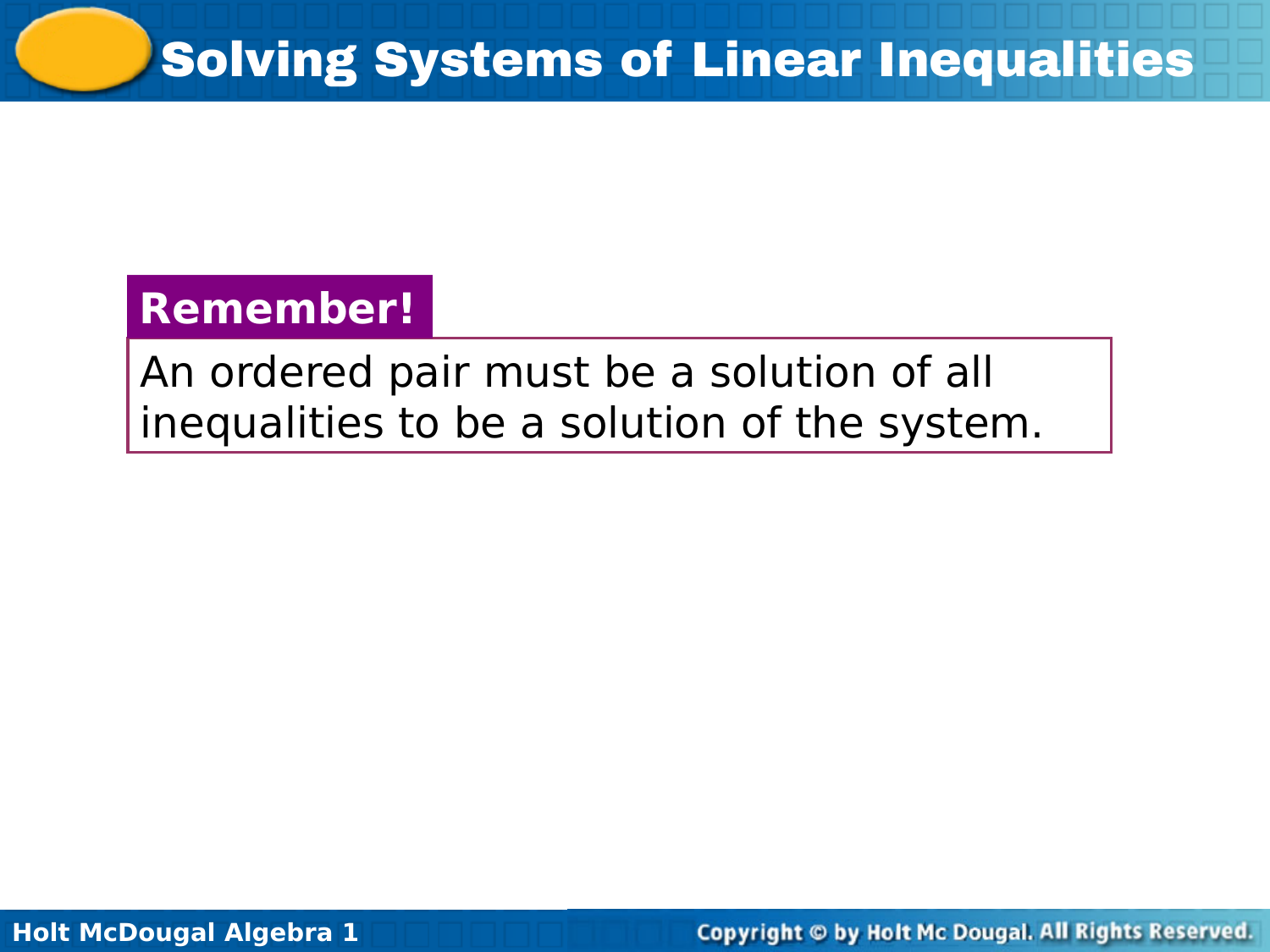

Remember!
An ordered pair must be a solution of all inequalities to be a solution of the system.